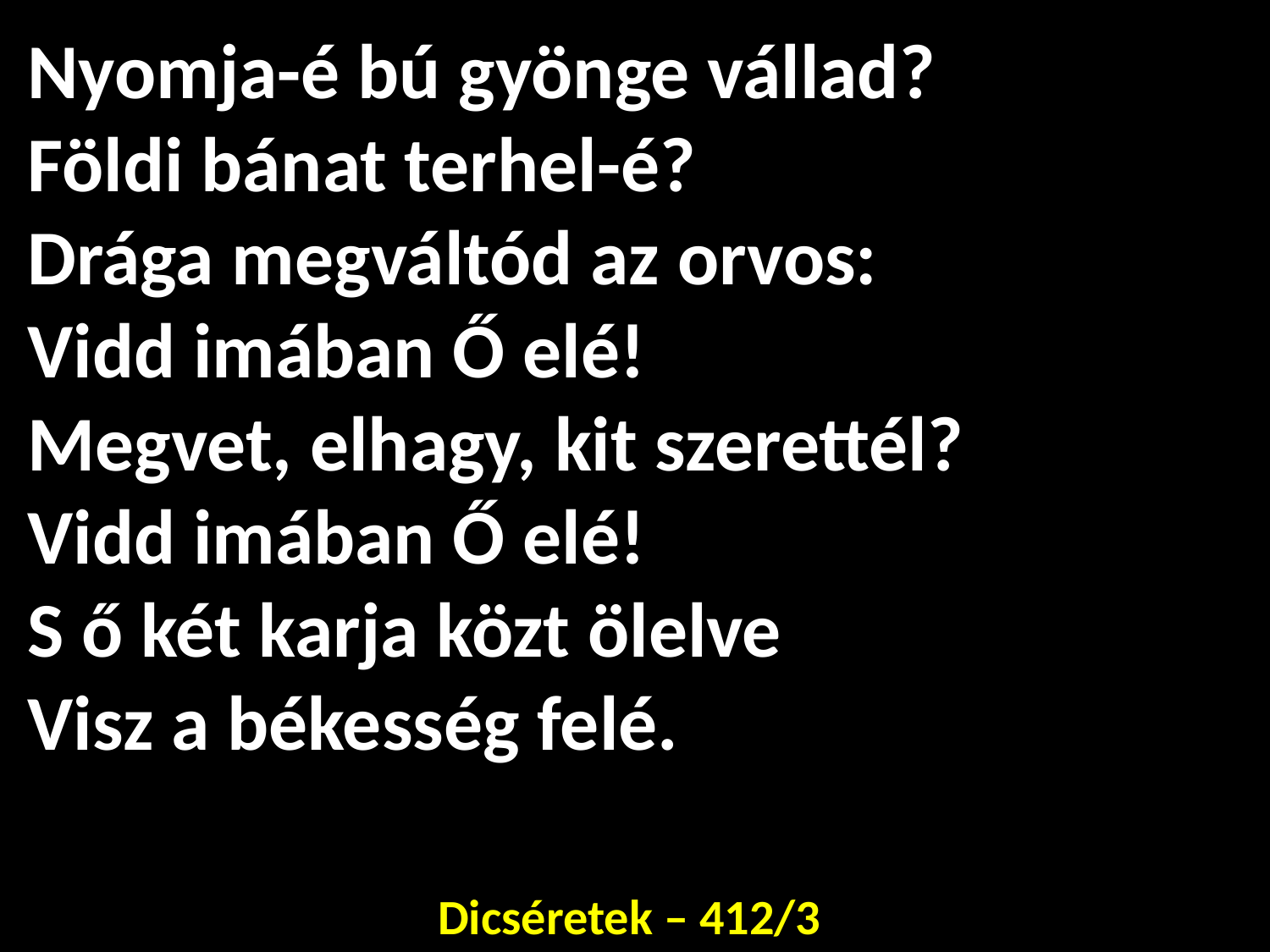

# Nyomja-é bú gyönge vállad? Földi bánat terhel-é? Drága megváltód az orvos: Vidd imában Ő elé! Megvet, elhagy, kit szerettél? Vidd imában Ő elé! S ő két karja közt ölelve Visz a békesség felé.
Dicséretek – 412/3